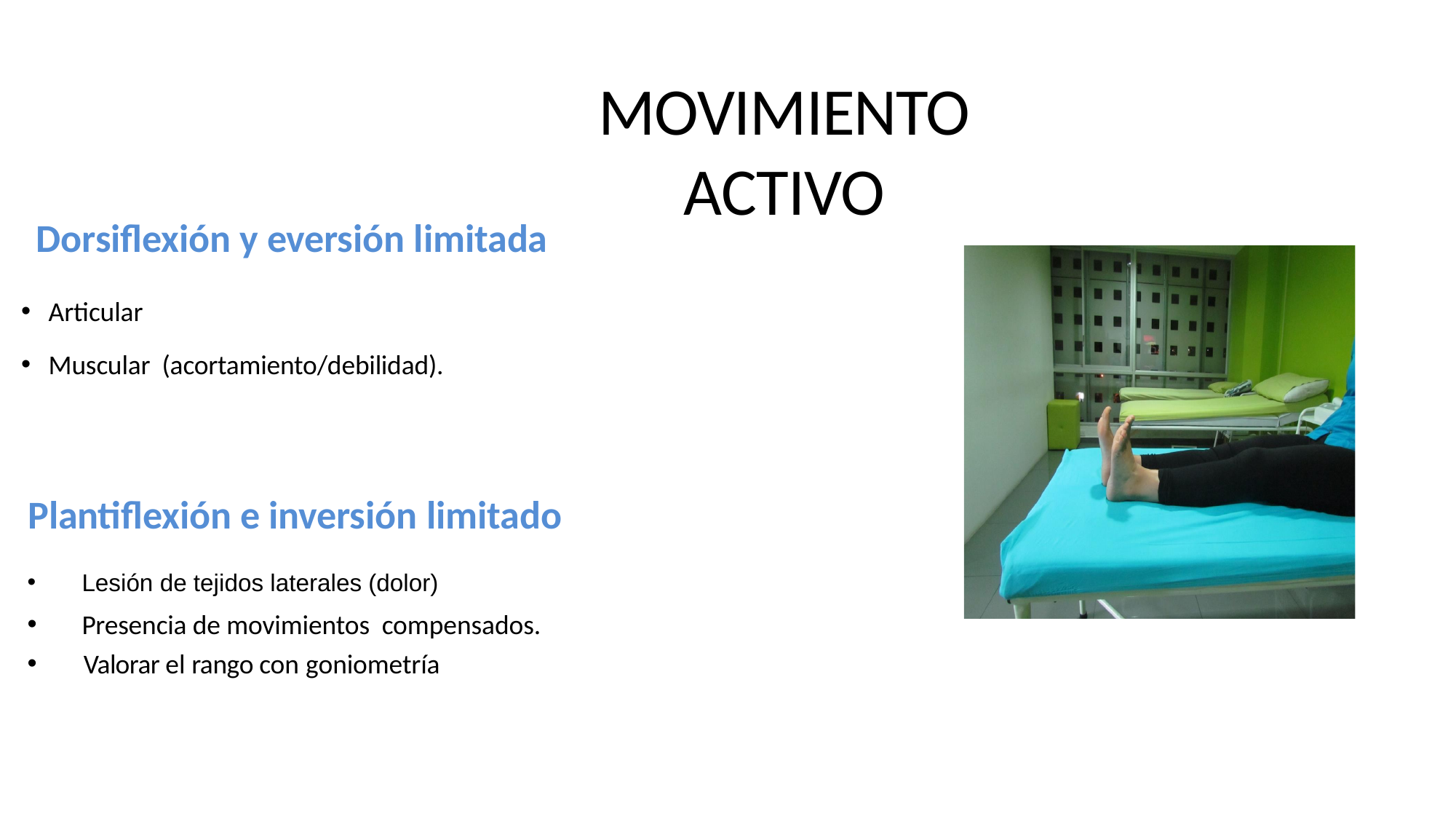

# MOVIMIENTO ACTIVO
 Dorsiflexión y eversión limitada

Articular
Muscular  (acortamiento/debilidad).
Plantiflexión e inversión limitado
Lesión de tejidos laterales (dolor)
Presencia de movimientos  compensados.
     Valorar el rango con goniometría